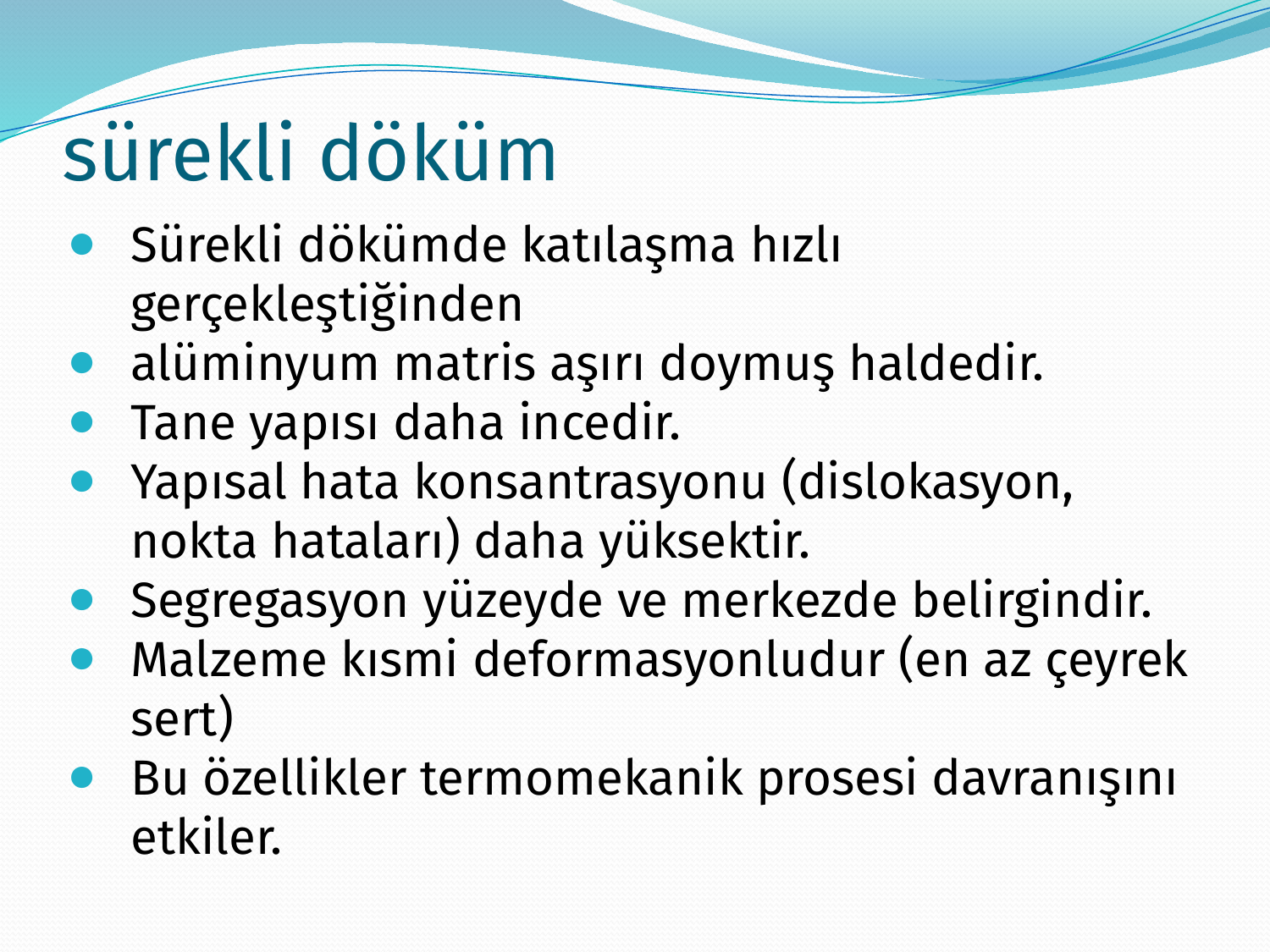

# sürekli döküm
Sürekli dökümde katılaşma hızlı gerçekleştiğinden
alüminyum matris aşırı doymuş haldedir.
Tane yapısı daha incedir.
Yapısal hata konsantrasyonu (dislokasyon, nokta hataları) daha yüksektir.
Segregasyon yüzeyde ve merkezde belirgindir.
Malzeme kısmi deformasyonludur (en az çeyrek sert)
Bu özellikler termomekanik prosesi davranışını etkiler.